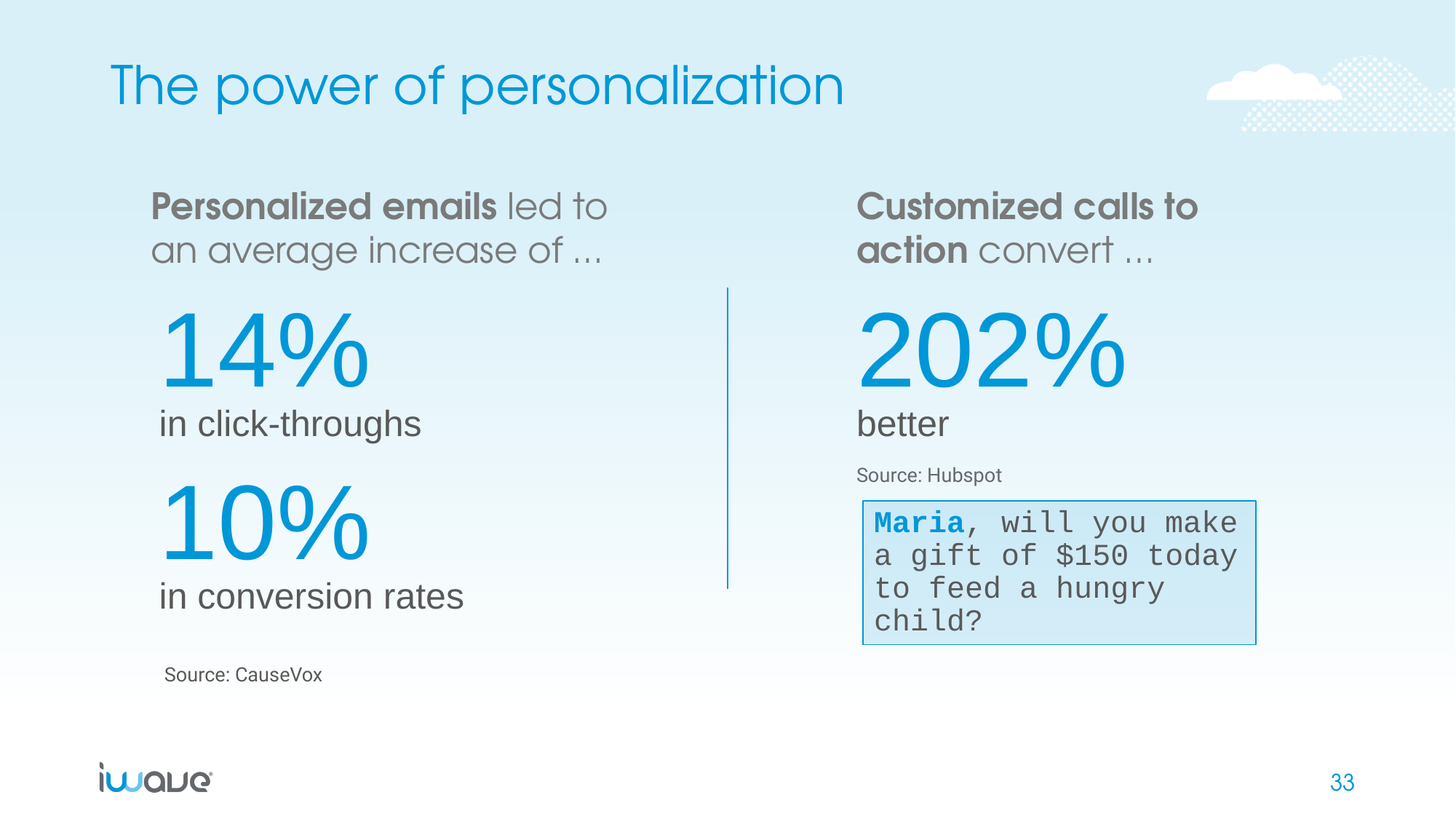

# The power of personalization
Customized calls to action convert …
Personalized emails led to an average increase of …
14%
in click-throughs
202%
better

Source: Hubspot
10%
in conversion rates
Maria, will you make a gift of $150 today to feed a hungry child?

Source: CauseVox